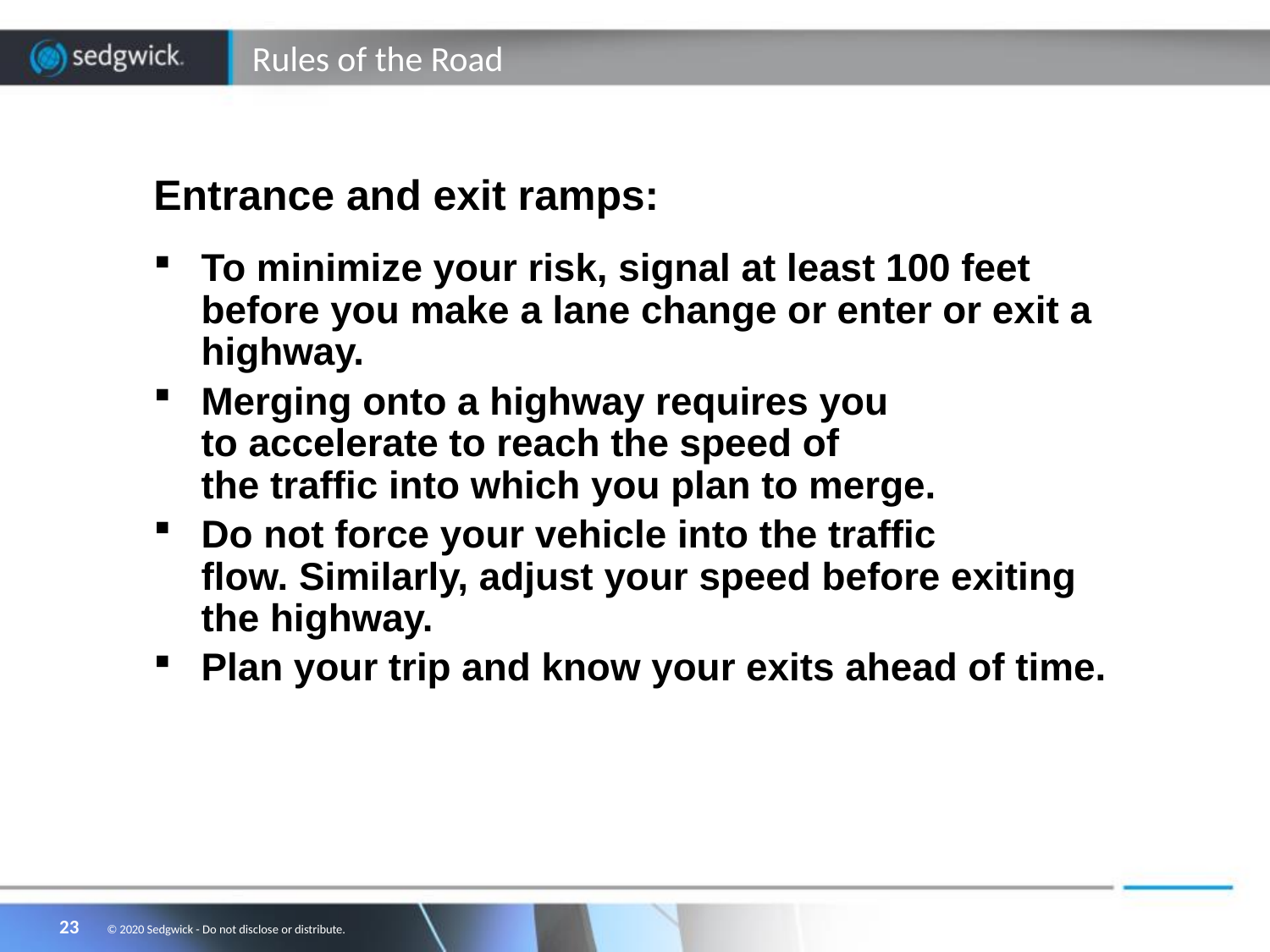

# Rules of the Road
Entrance and exit ramps:

To minimize your risk, signal at least 100 feet before you make a lane change or enter or exit a highway.
Merging onto a highway requires you
to accelerate to reach the speed of
the traffic into which you plan to merge.
Do not force your vehicle into the traffic
flow. Similarly, adjust your speed before exiting the highway.
Plan your trip and know your exits ahead of time.